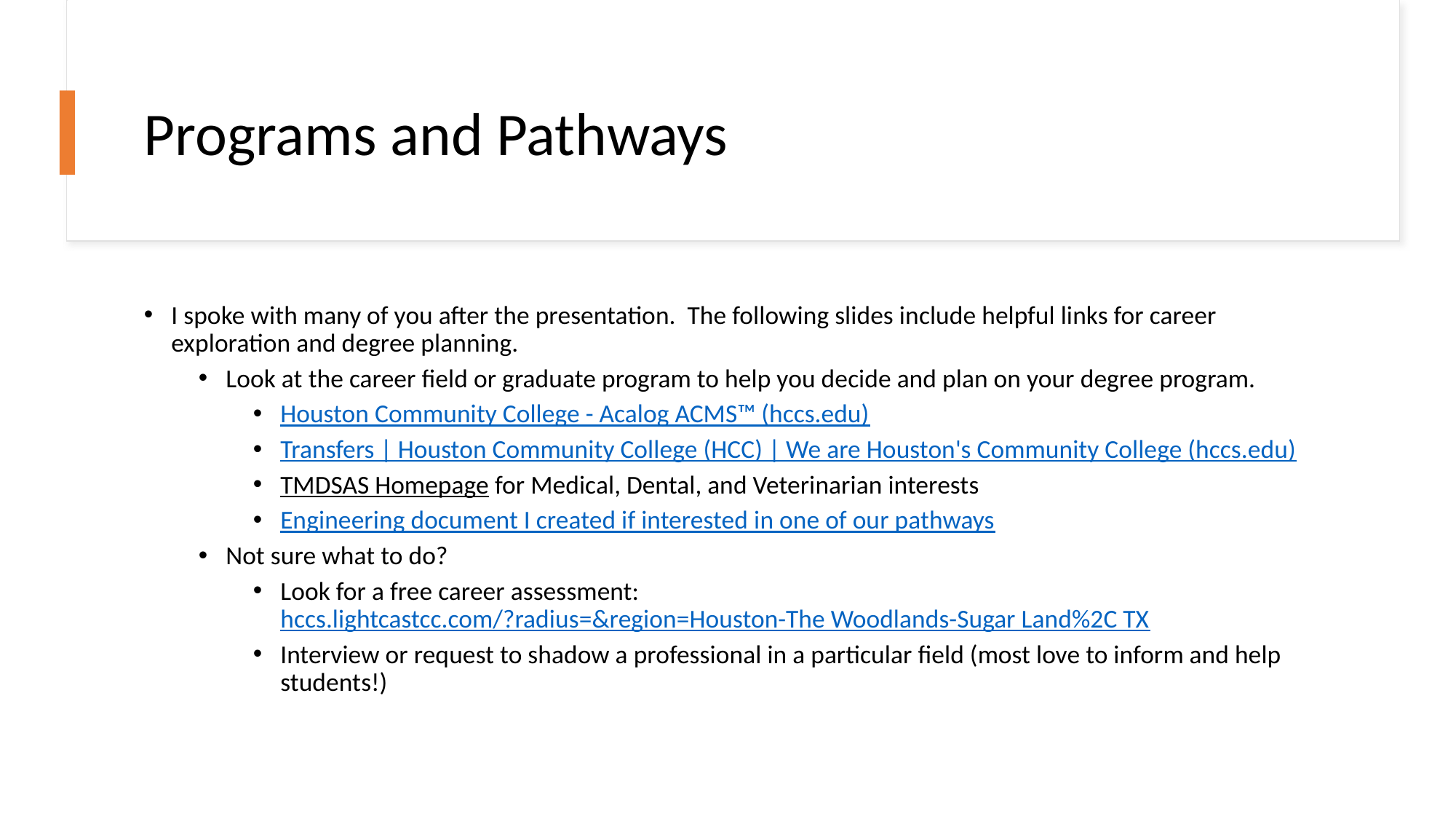

# Programs and Pathways

I spoke with many of you after the presentation.  The following slides include helpful links for career exploration and degree planning.
Look at the career field or graduate program to help you decide and plan on your degree program.
Houston Community College - Acalog ACMS™ (hccs.edu)
Transfers | Houston Community College (HCC) | We are Houston's Community College (hccs.edu)
TMDSAS Homepage for Medical, Dental, and Veterinarian interests
Engineering document I created if interested in one of our pathways
Not sure what to do?
Look for a free career assessment: hccs.lightcastcc.com/?radius=&region=Houston-The Woodlands-Sugar Land%2C TX
Interview or request to shadow a professional in a particular field (most love to inform and help students!)